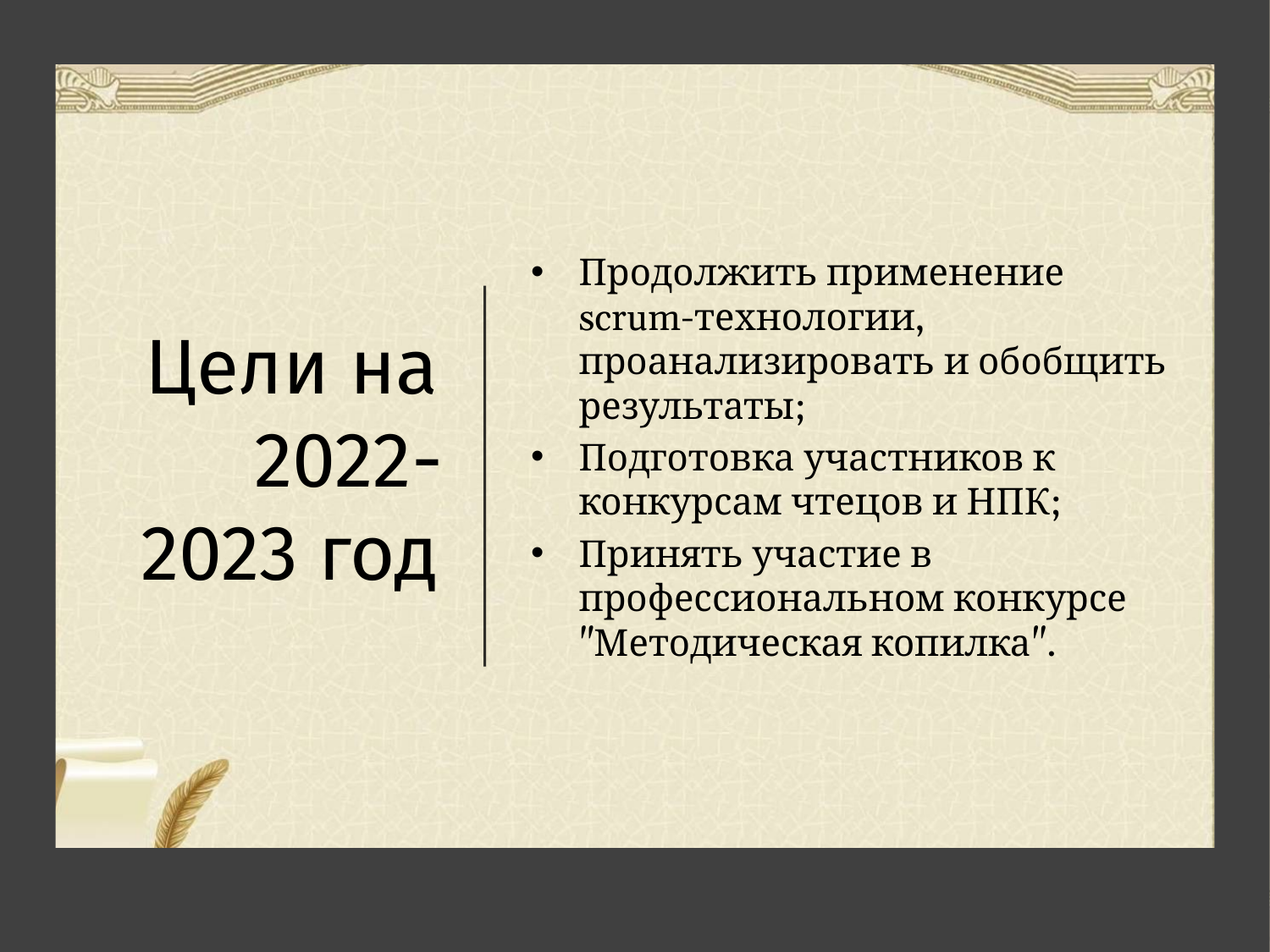

# Цели на 2022-2023 год
Продолжить применение scrum-технологии, проанализировать и обобщить результаты;
Подготовка участников к конкурсам чтецов и НПК;
Принять участие в профессиональном конкурсе "Методическая копилка".